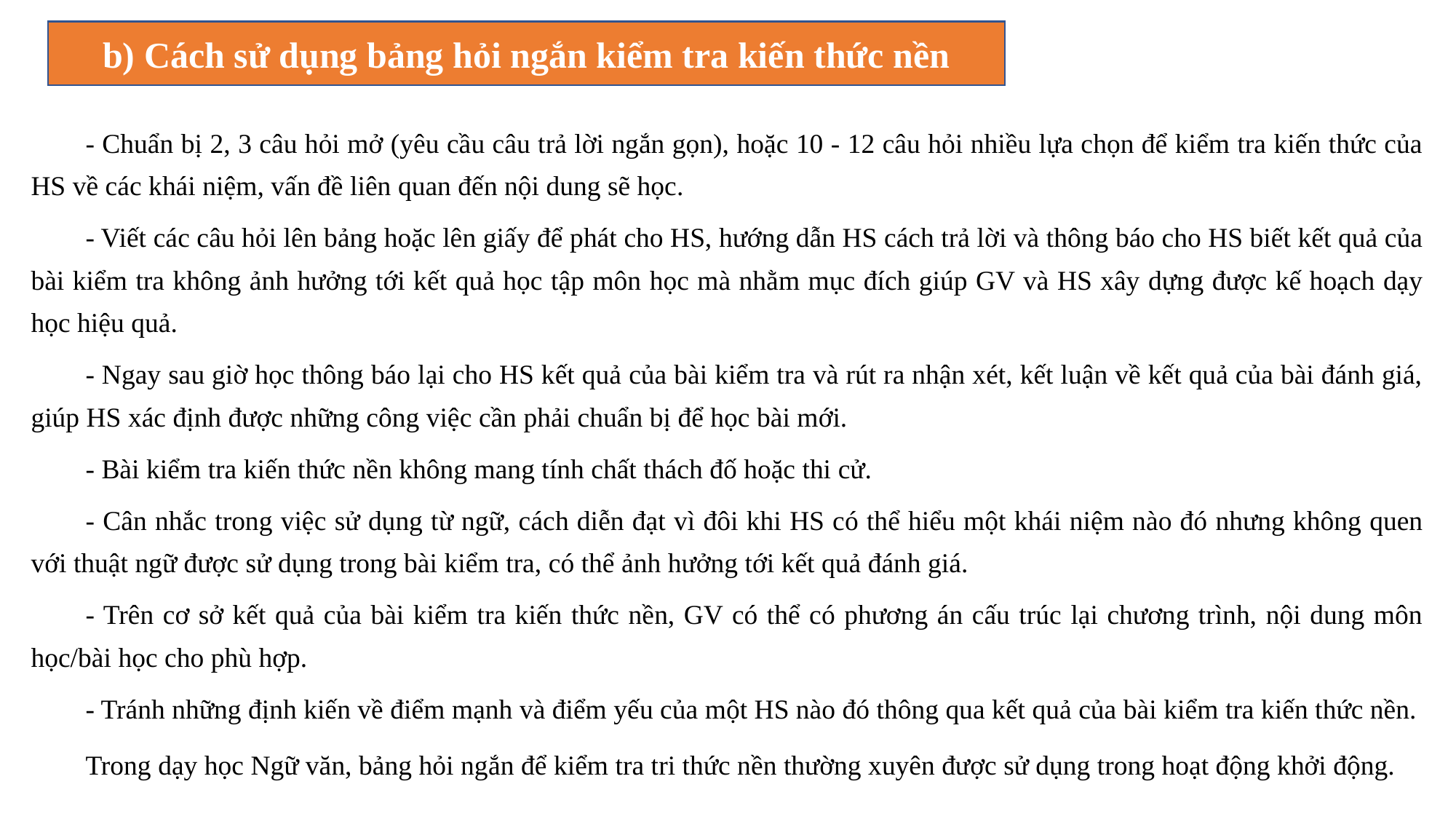

b) Cách sử dụng bảng hỏi ngắn kiểm tra kiến thức nền

- Chuẩn bị 2, 3 câu hỏi mở (yêu cầu câu trả lời ngắn gọn), hoặc 10 - 12 câu hỏi nhiều lựa chọn để kiểm tra kiến thức của HS về các khái niệm, vấn đề liên quan đến nội dung sẽ học.
- Viết các câu hỏi lên bảng hoặc lên giấy để phát cho HS, hướng dẫn HS cách trả lời và thông báo cho HS biết kết quả của bài kiểm tra không ảnh hưởng tới kết quả học tập môn học mà nhằm mục đích giúp GV và HS xây dựng được kế hoạch dạy học hiệu quả.
- Ngay sau giờ học thông báo lại cho HS kết quả của bài kiểm tra và rút ra nhận xét, kết luận về kết quả của bài đánh giá, giúp HS xác định được những công việc cần phải chuẩn bị để học bài mới.
- Bài kiểm tra kiến thức nền không mang tính chất thách đố hoặc thi cử.
- Cân nhắc trong việc sử dụng từ ngữ, cách diễn đạt vì đôi khi HS có thể hiểu một khái niệm nào đó nhưng không quen với thuật ngữ được sử dụng trong bài kiểm tra, có thể ảnh hưởng tới kết quả đánh giá.
- Trên cơ sở kết quả của bài kiểm tra kiến thức nền, GV có thể có phương án cấu trúc lại chương trình, nội dung môn học/bài học cho phù hợp.
- Tránh những định kiến về điểm mạnh và điểm yếu của một HS nào đó thông qua kết quả của bài kiểm tra kiến thức nền.
Trong dạy học Ngữ văn, bảng hỏi ngắn để kiểm tra tri thức nền thường xuyên được sử dụng trong hoạt động khởi động.